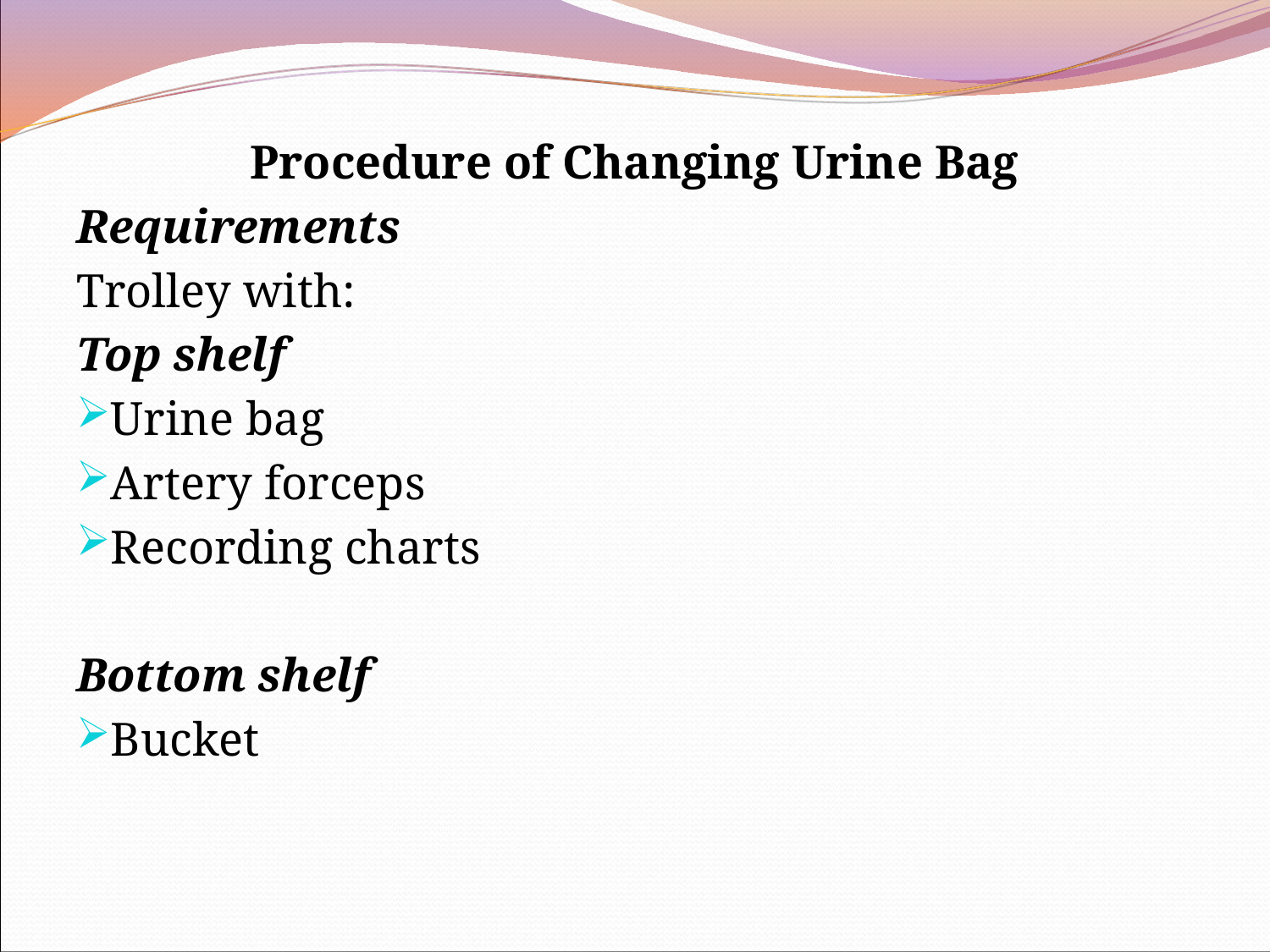

Procedure of Changing Urine Bag
Requirements
Trolley with:
Top shelf
Urine bag
Artery forceps
Recording charts

Bottom shelf
Bucket